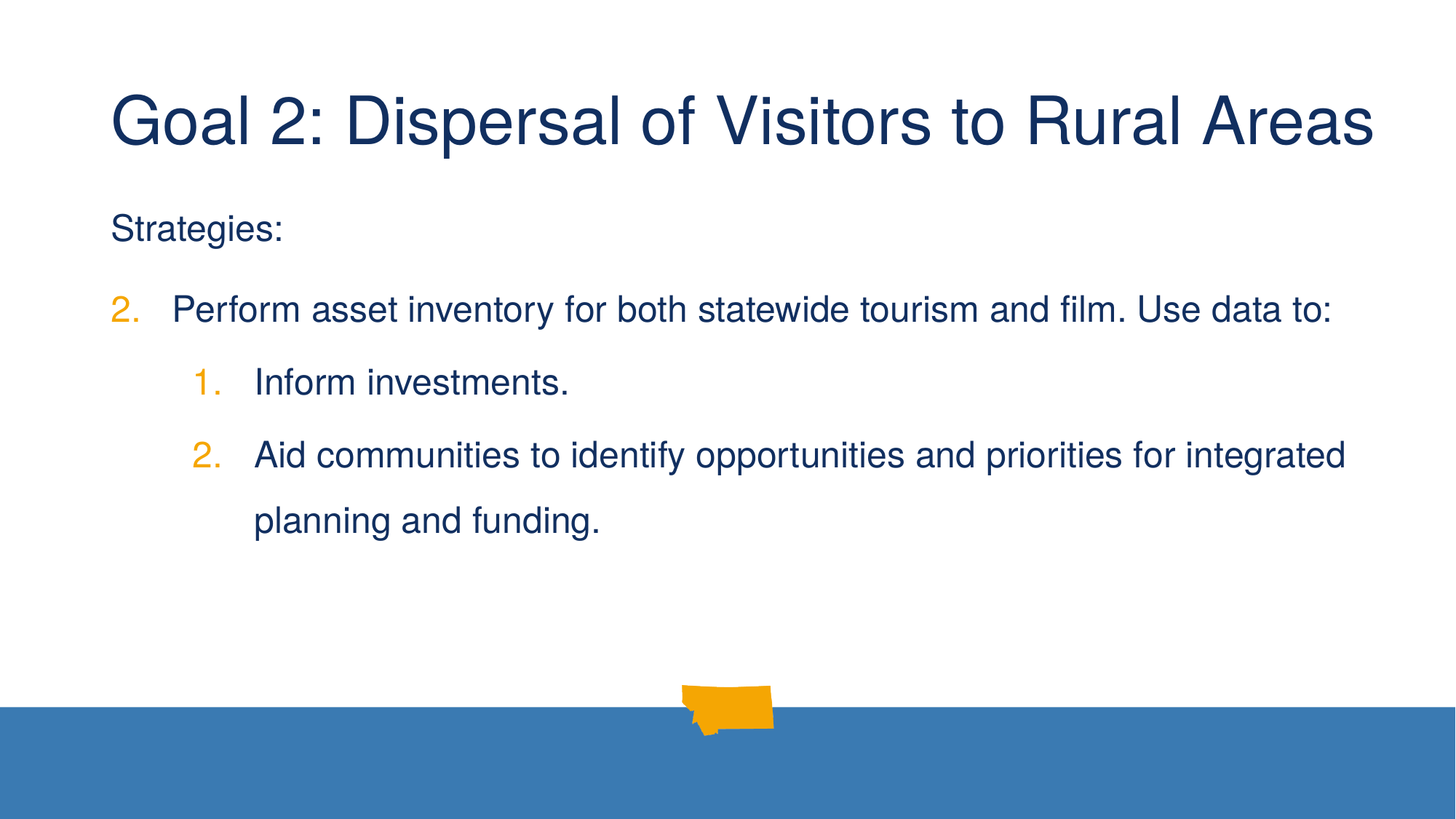

# Goal 2: Dispersal of Visitors to Rural Areas
Strategies:
Perform asset inventory for both statewide tourism and film. Use data to:
Inform investments.
Aid communities to identify opportunities and priorities for integrated planning and funding.